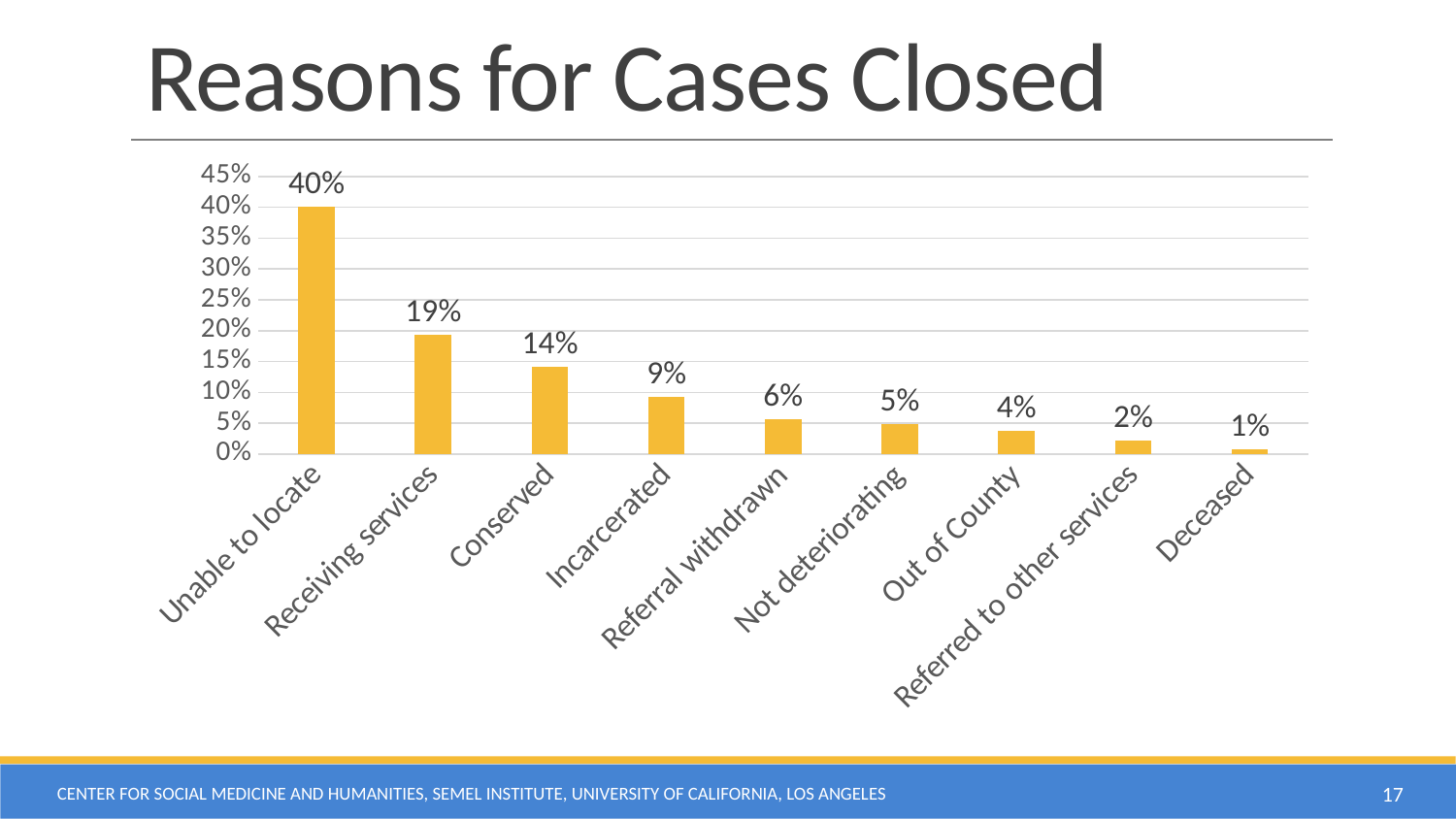

# Reasons for Cases Closed

### Chart

| Category |  |
|---|---|
| Unable to locate | 0.40148698884758366 |
| Receiving services | 0.19330855018587362 |
| Conserved | 0.1412639405204461 |
| Incarcerated | 0.09293680297397769 |
| Referral withdrawn | 0.055762081784386616 |
| Not deteriorating | 0.048327137546468404 |
| Out of County | 0.03717472118959108 |
| Referred to other services | 0.022304832713754646 |
| Deceased | 0.007434944237918215 |
Center for Social Medicine and Humanities, Semel Institute, University of California, Los Angeles
17